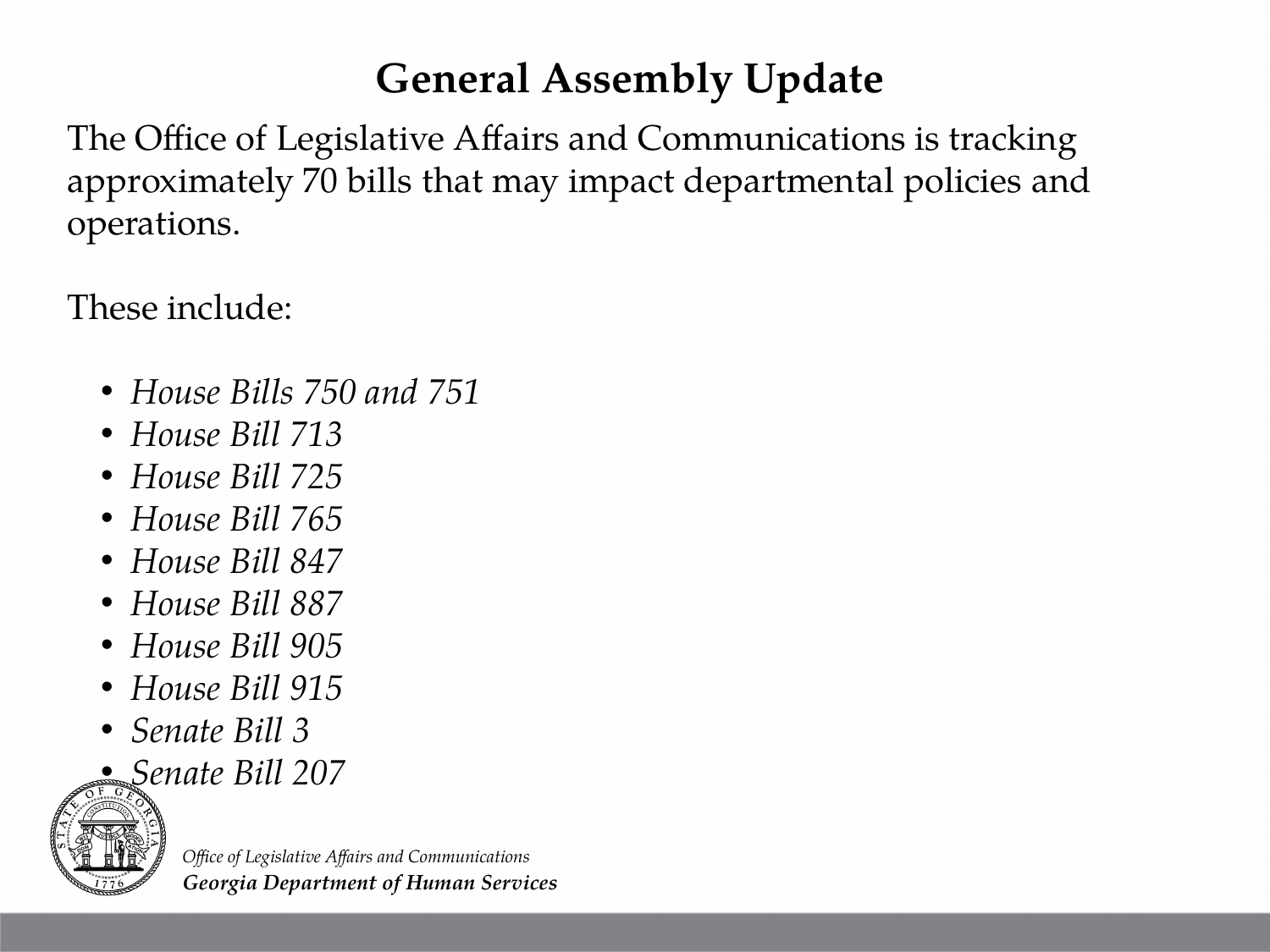

General Assembly Update
The Office of Legislative Affairs and Communications is tracking approximately 70 bills that may impact departmental policies and operations.

These include:

House Bills 750 and 751
House Bill 713
House Bill 725
House Bill 765
House Bill 847
House Bill 887
House Bill 905
House Bill 915
Senate Bill 3
Senate Bill 207

Office of Legislative Affairs and Communications
Georgia Department of Human Services